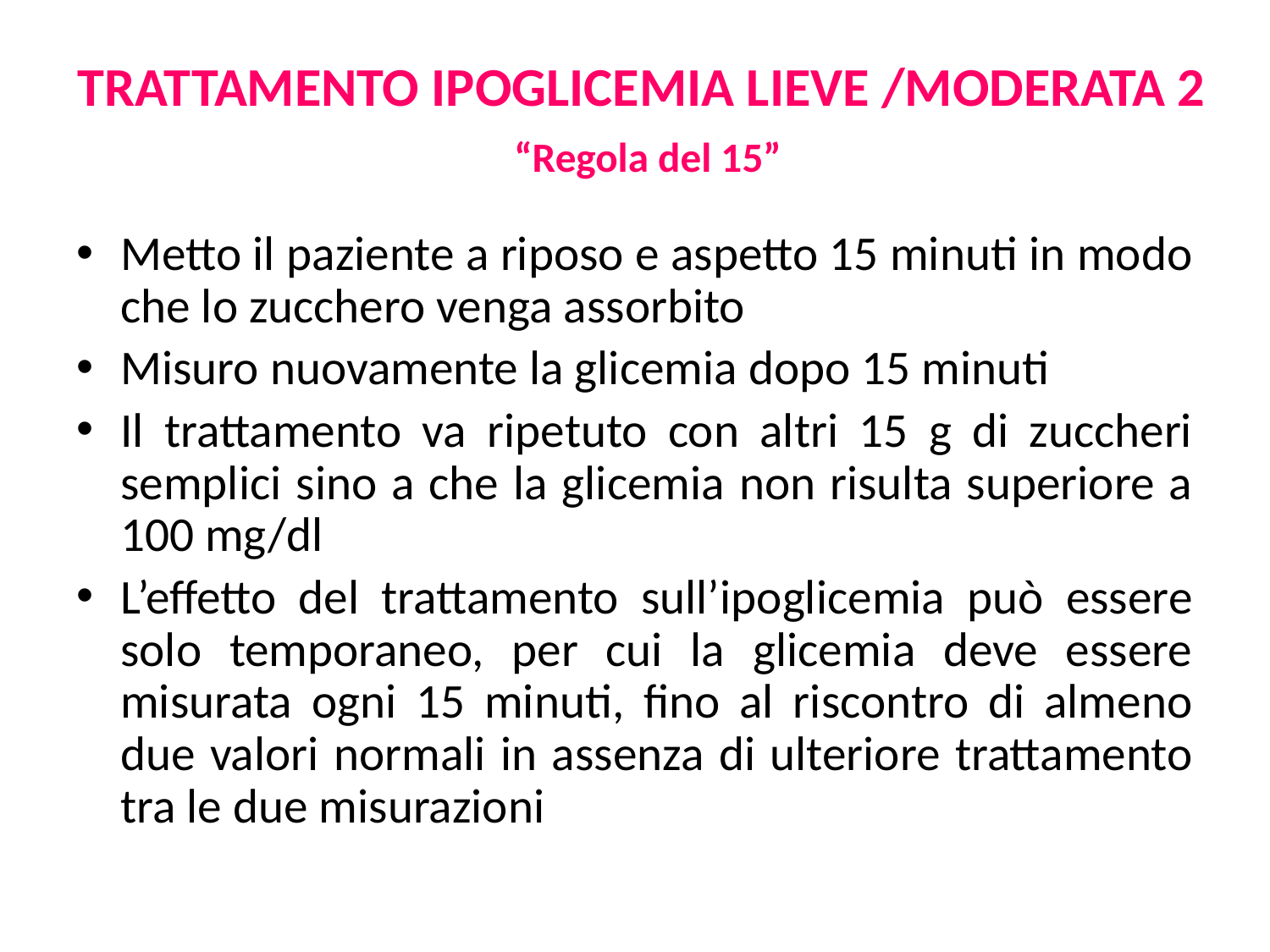

# TRATTAMENTO IPOGLICEMIA LIEVE /MODERATA 2 “Regola del 15”
Metto il paziente a riposo e aspetto 15 minuti in modo che lo zucchero venga assorbito
Misuro nuovamente la glicemia dopo 15 minuti
Il trattamento va ripetuto con altri 15 g di zuccheri semplici sino a che la glicemia non risulta superiore a 100 mg/dl
L’effetto del trattamento sull’ipoglicemia può essere solo temporaneo, per cui la glicemia deve essere misurata ogni 15 minuti, fino al riscontro di almeno due valori normali in assenza di ulteriore trattamento tra le due misurazioni